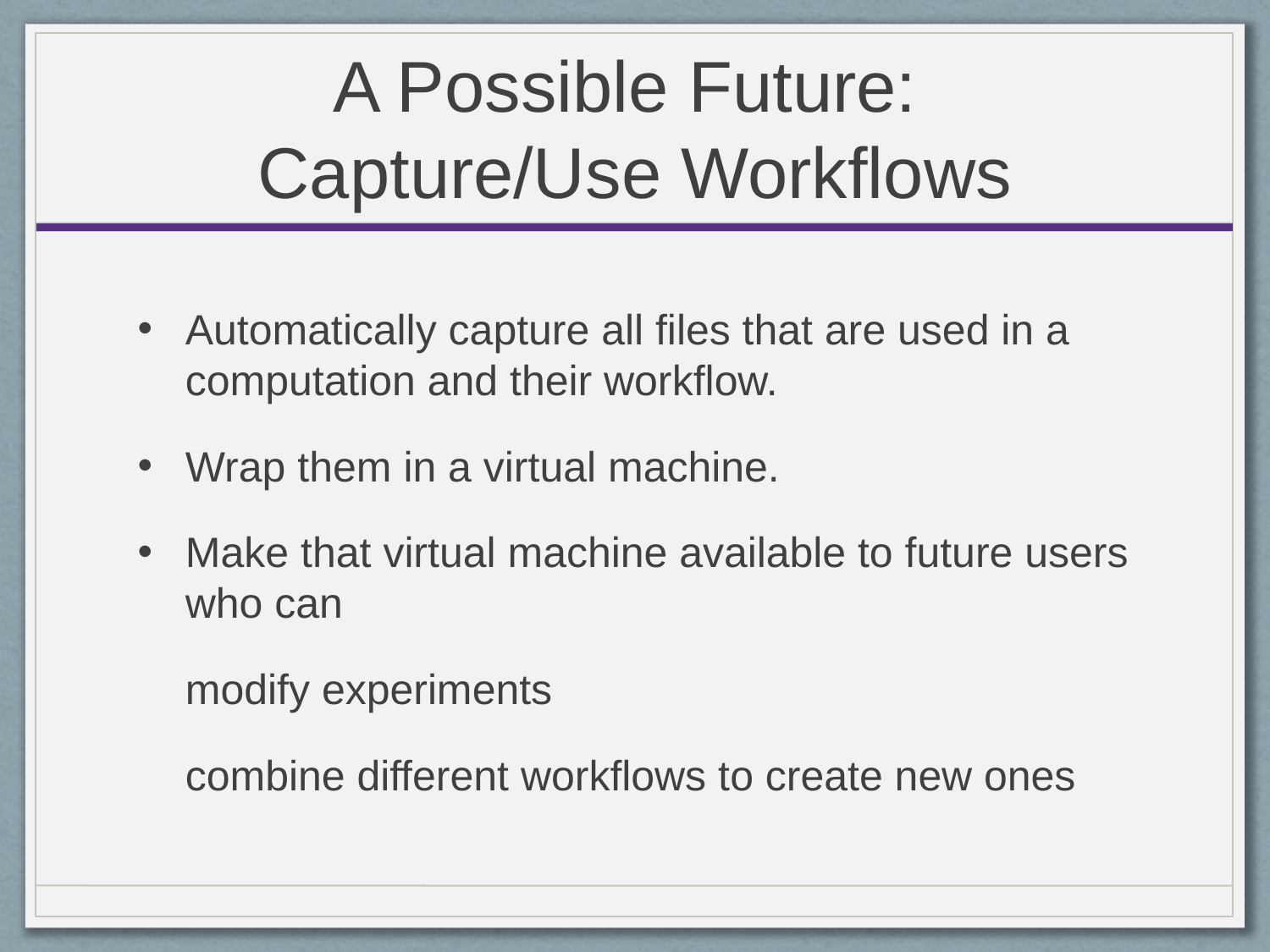

# A Possible Future: Capture/Use Workflows
Automatically capture all files that are used in a computation and their workflow.
Wrap them in a virtual machine.
Make that virtual machine available to future users who can
	modify experiments
	combine different workflows to create new ones